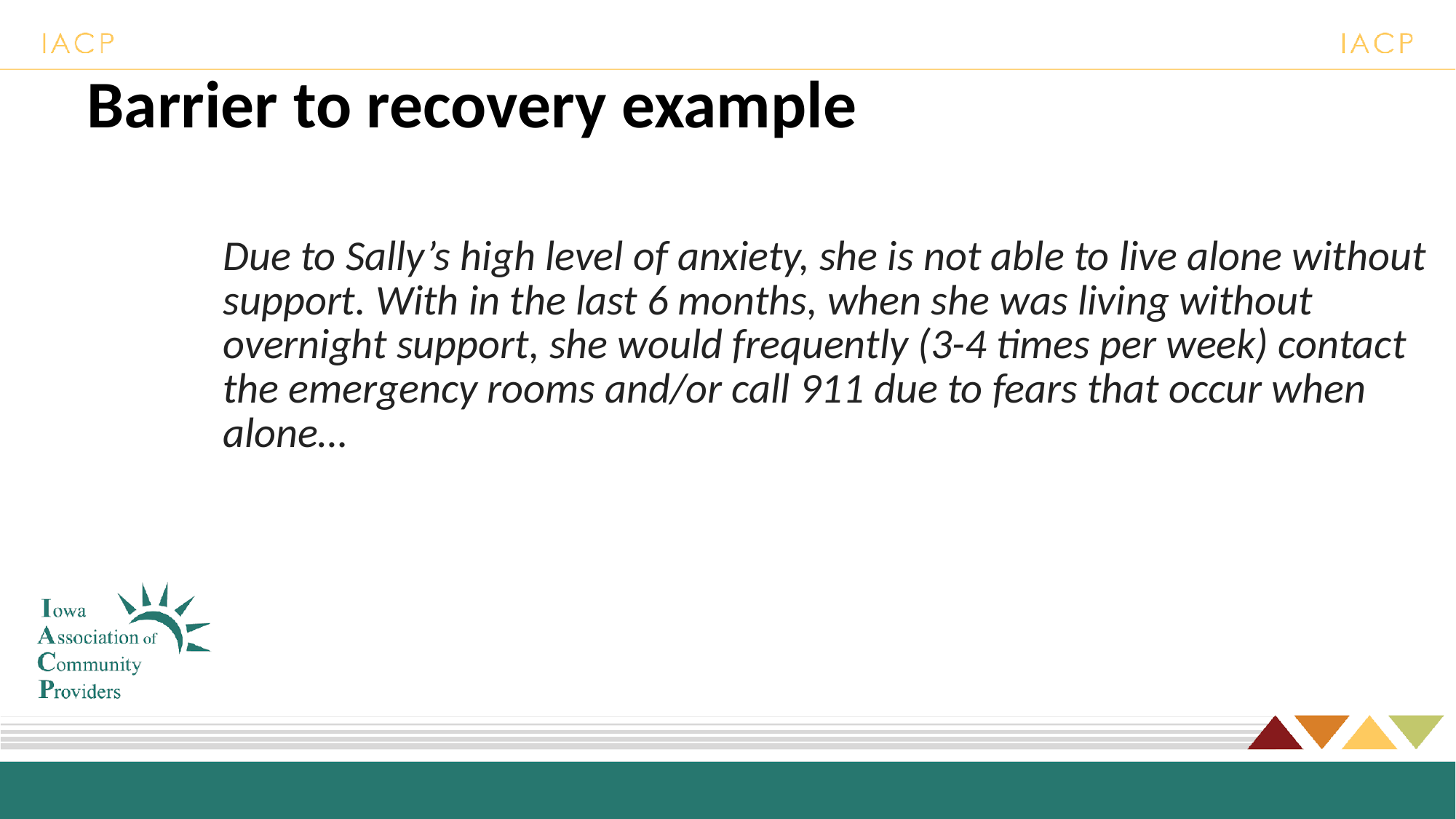

# Barrier to recovery example

Due to Sally’s high level of anxiety, she is not able to live alone without support. With in the last 6 months, when she was living without overnight support, she would frequently (3-4 times per week) contact the emergency rooms and/or call 911 due to fears that occur when alone…